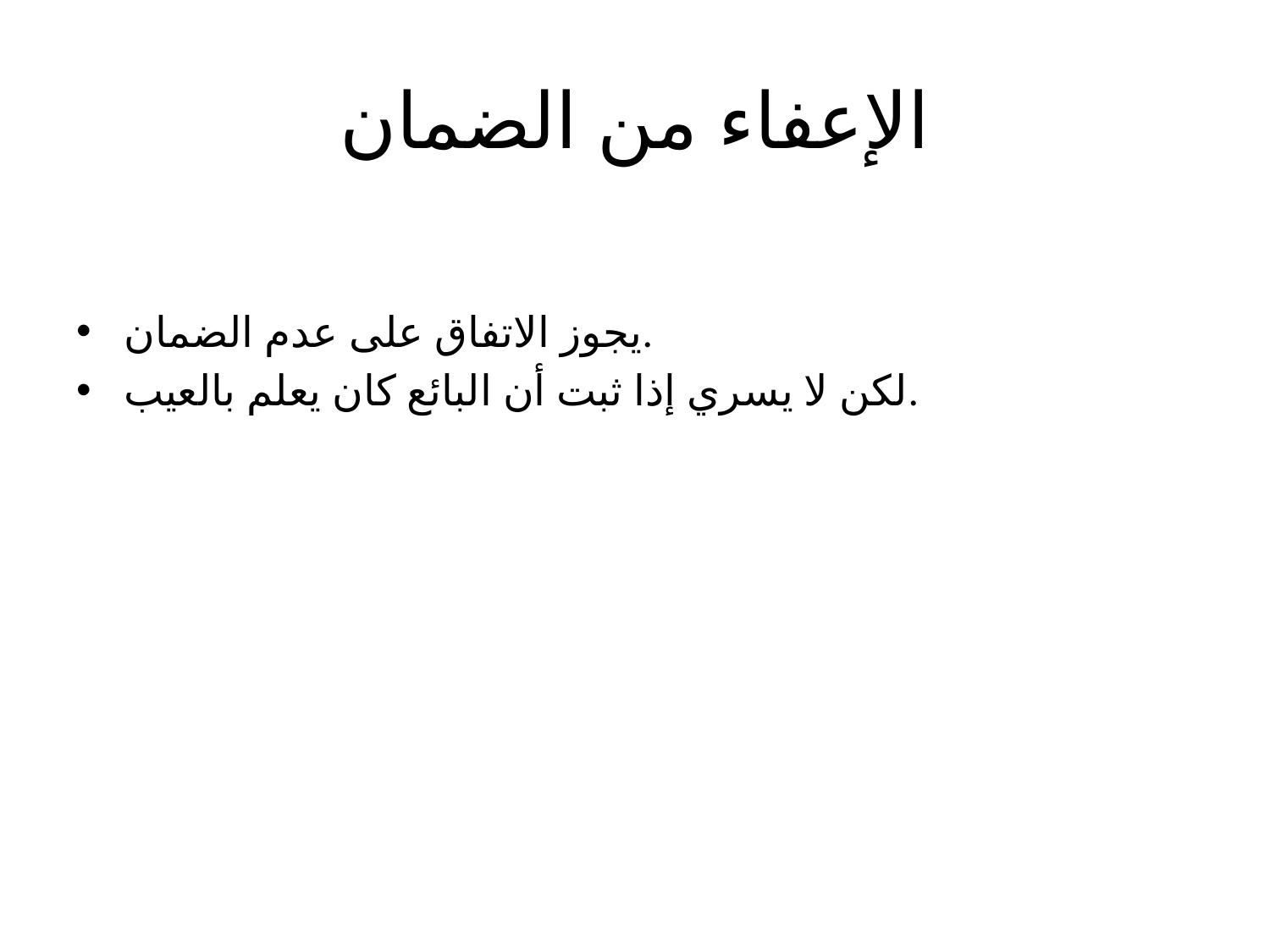

# الإعفاء من الضمان

يجوز الاتفاق على عدم الضمان.
لكن لا يسري إذا ثبت أن البائع كان يعلم بالعيب.